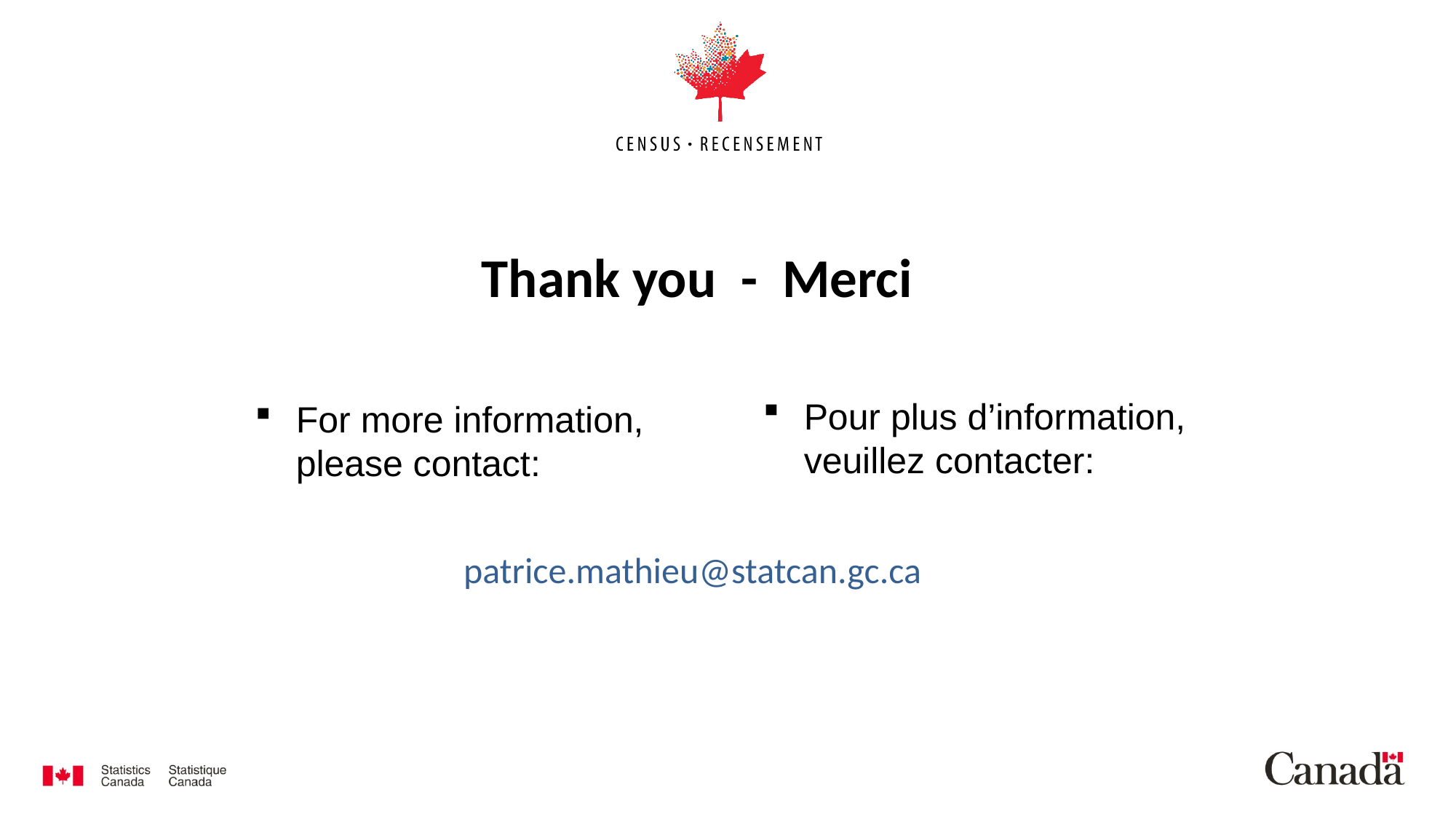

# Thank you  -  Merci
Pour plus d’information, veuillez contacter:
For more information, please contact:
patrice.mathieu@statcan.gc.ca
16